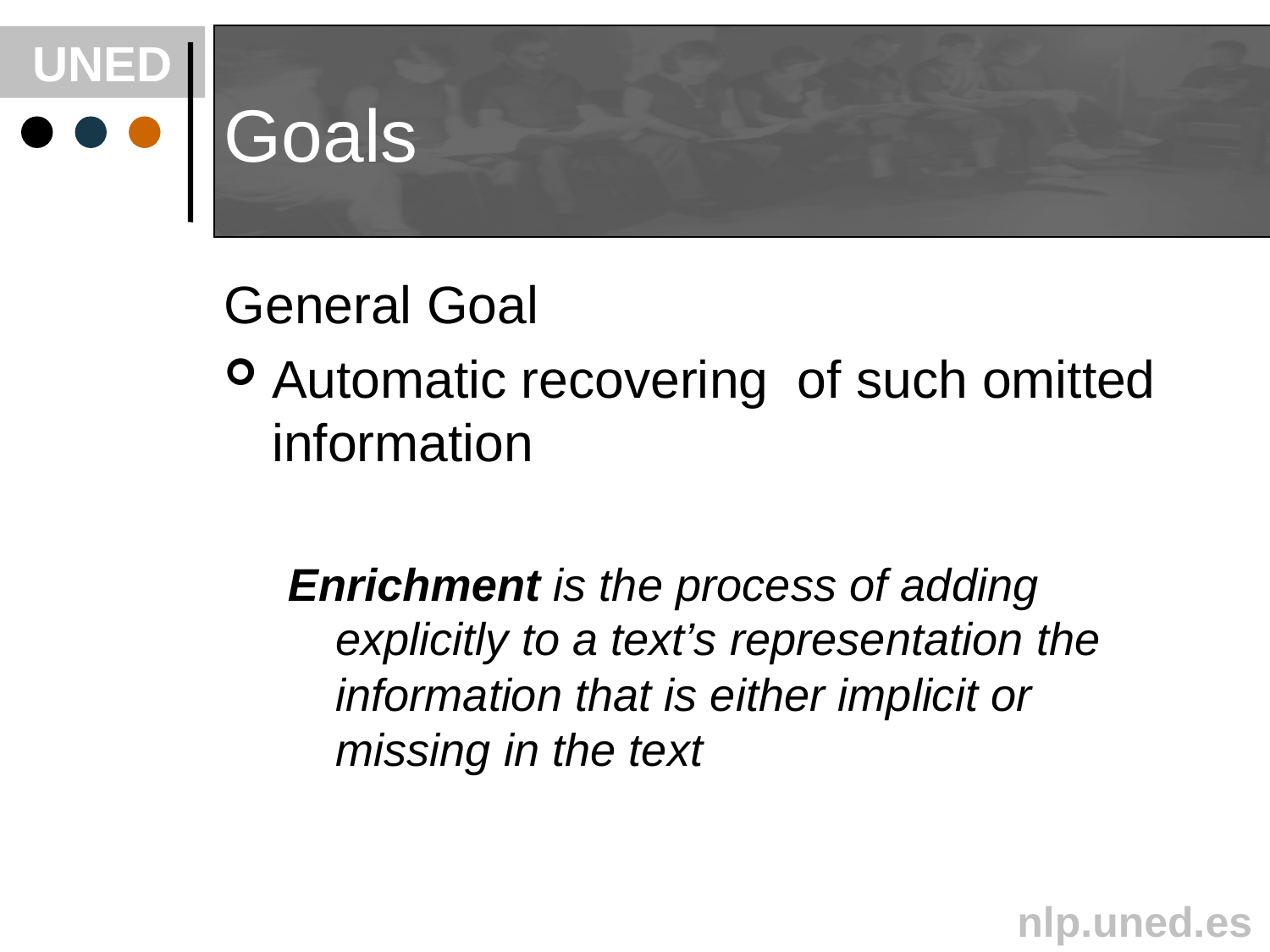

# Goals
General Goal
Automatic recovering  of such omitted information

Enrichment is the process of adding explicitly to a text’s representation the information that is either implicit or missing in the text